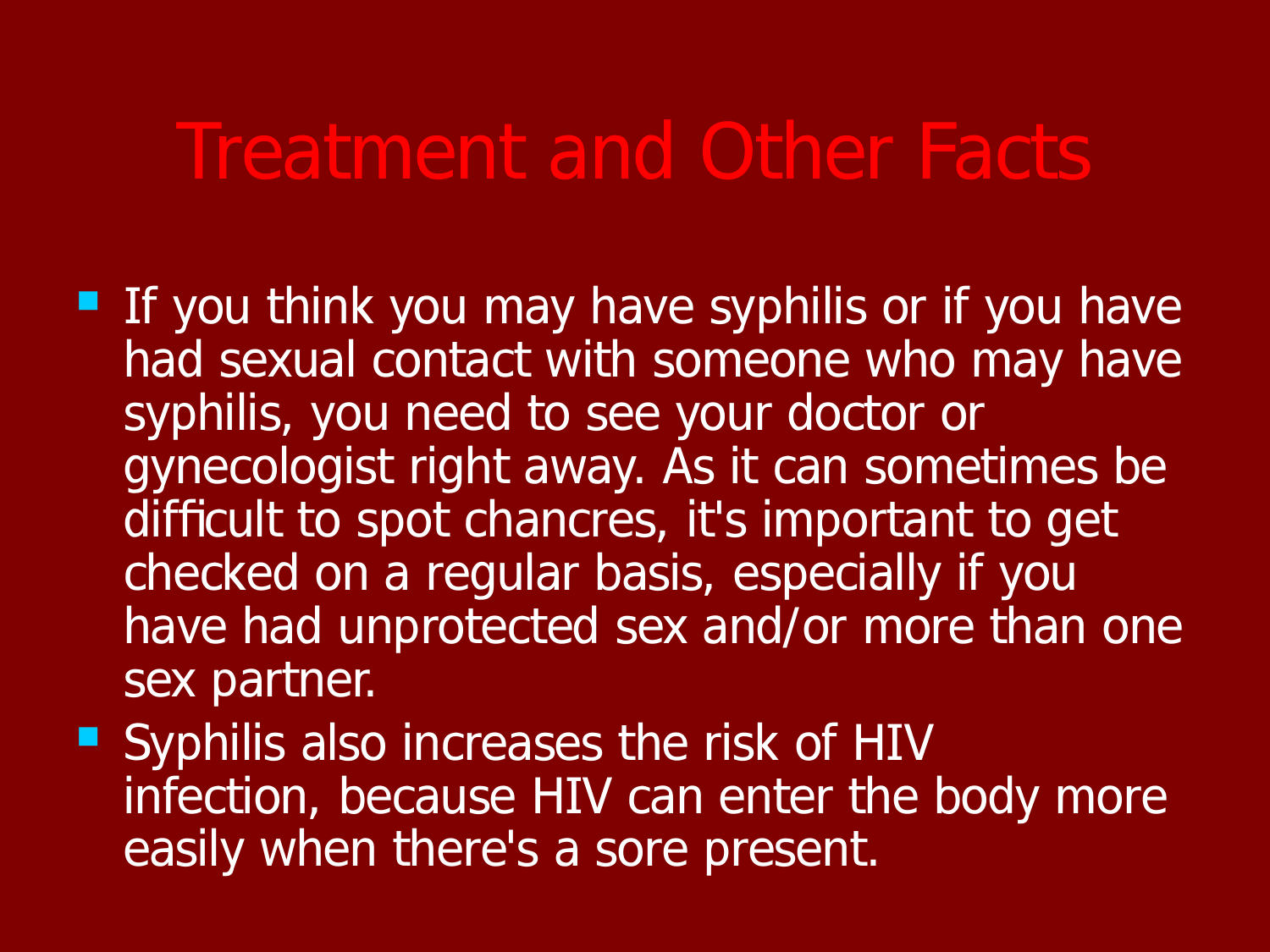

# Treatment and Other Facts
If you think you may have syphilis or if you have had sexual contact with someone who may have syphilis, you need to see your doctor or gynecologist right away. As it can sometimes be difficult to spot chancres, it's important to get checked on a regular basis, especially if you have had unprotected sex and/or more than one sex partner.
Syphilis also increases the risk of HIV infection, because HIV can enter the body more easily when there's a sore present.